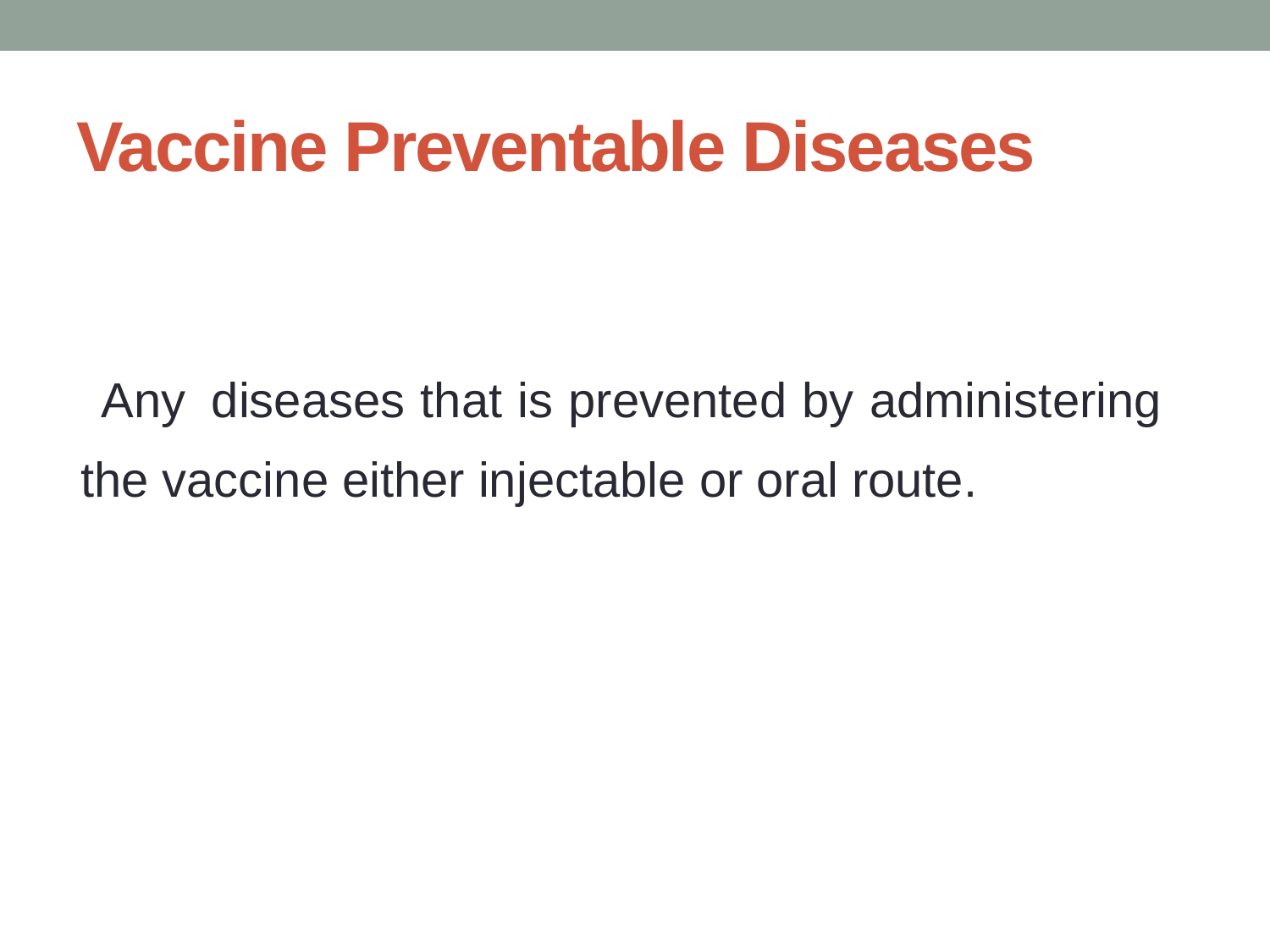

# Vaccine Preventable Diseases

   Any diseases that is prevented by administering the vaccine either injectable or oral route.